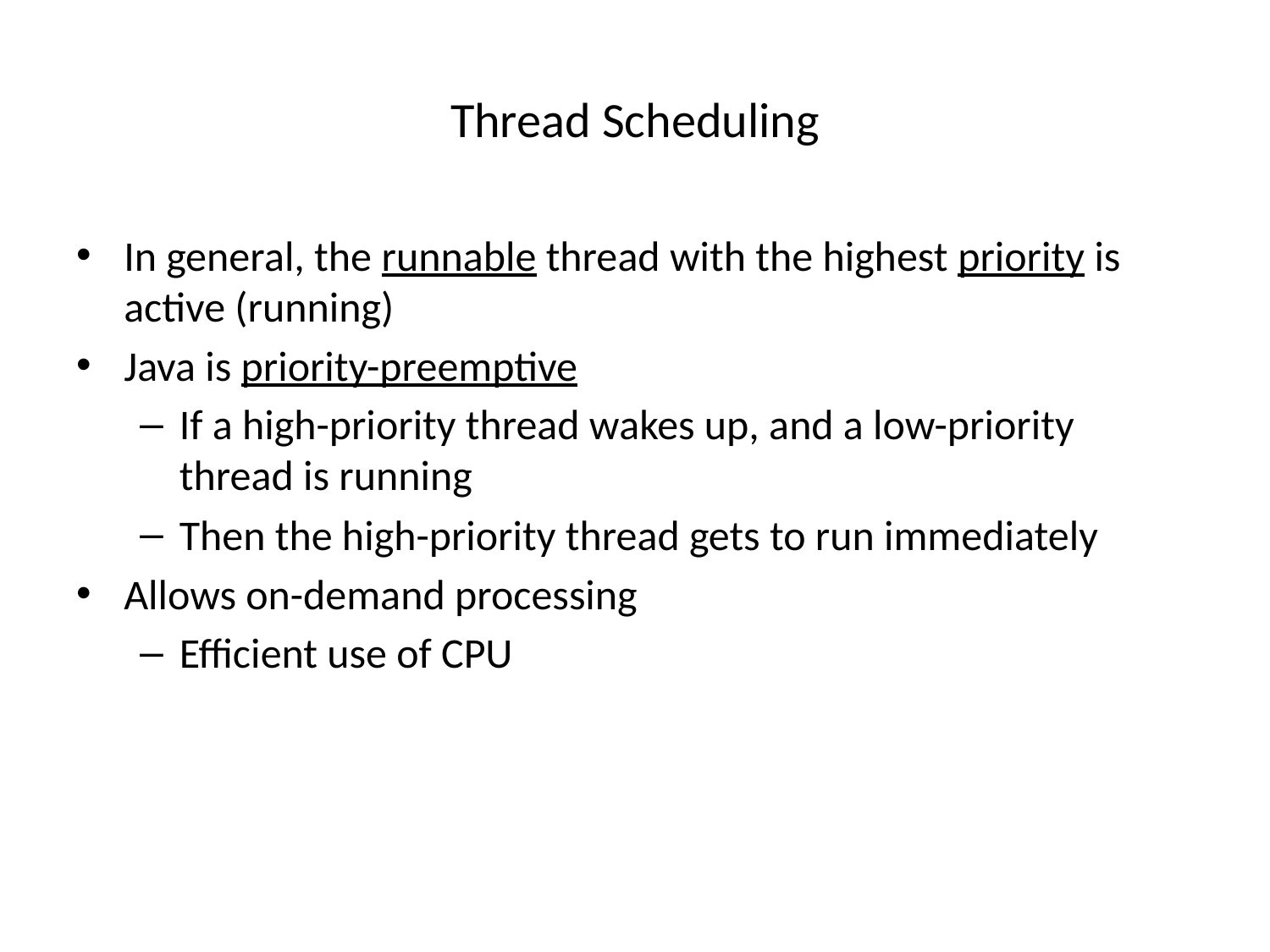

# Thread Scheduling
In general, the runnable thread with the highest priority is active (running)
Java is priority-preemptive
If a high-priority thread wakes up, and a low-priority thread is running
Then the high-priority thread gets to run immediately
Allows on-demand processing
Efficient use of CPU